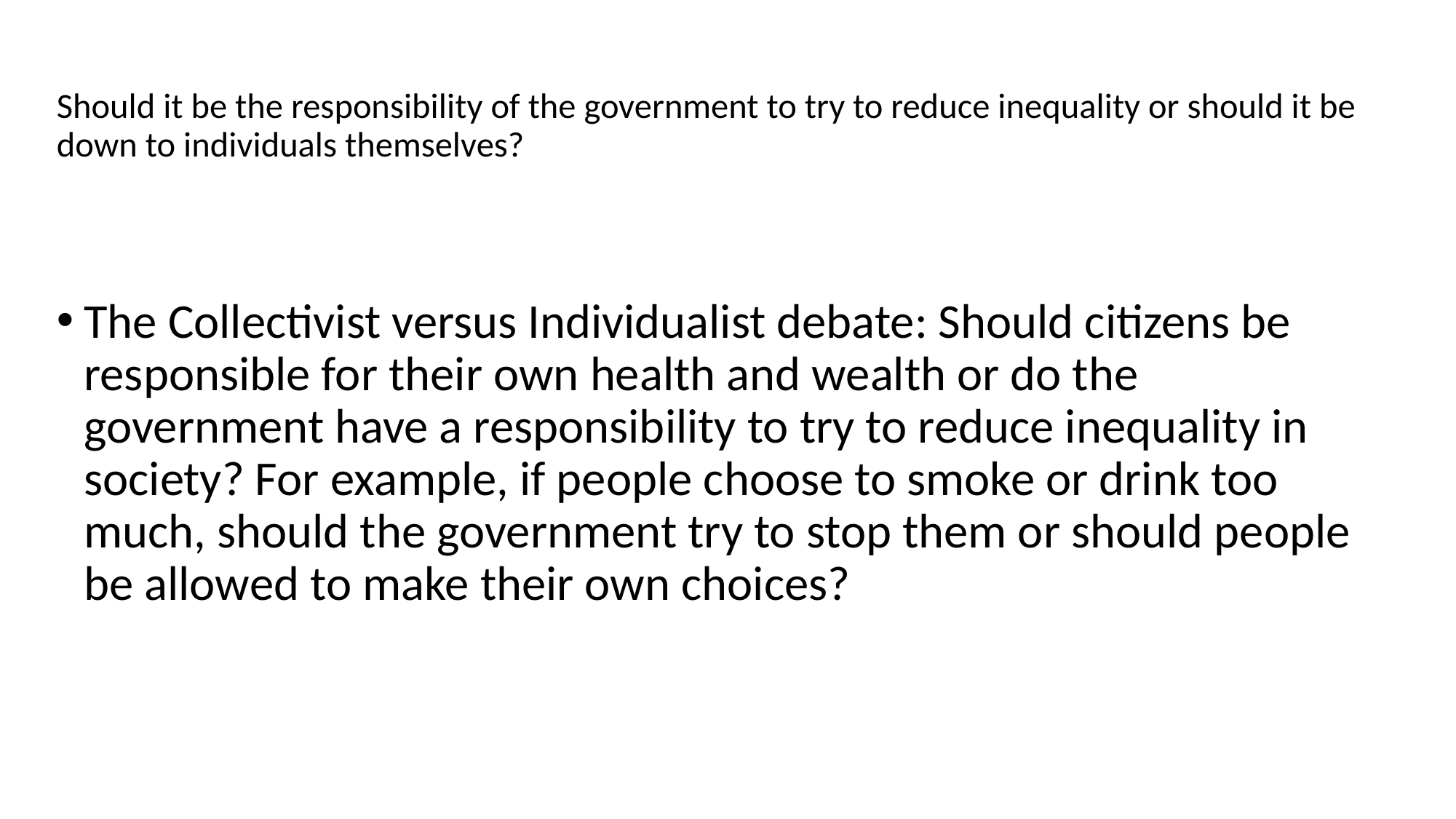

# Should it be the responsibility of the government to try to reduce inequality or should it be down to individuals themselves?
The Collectivist versus Individualist debate: Should citizens be responsible for their own health and wealth or do the government have a responsibility to try to reduce inequality in society? For example, if people choose to smoke or drink too much, should the government try to stop them or should people be allowed to make their own choices?